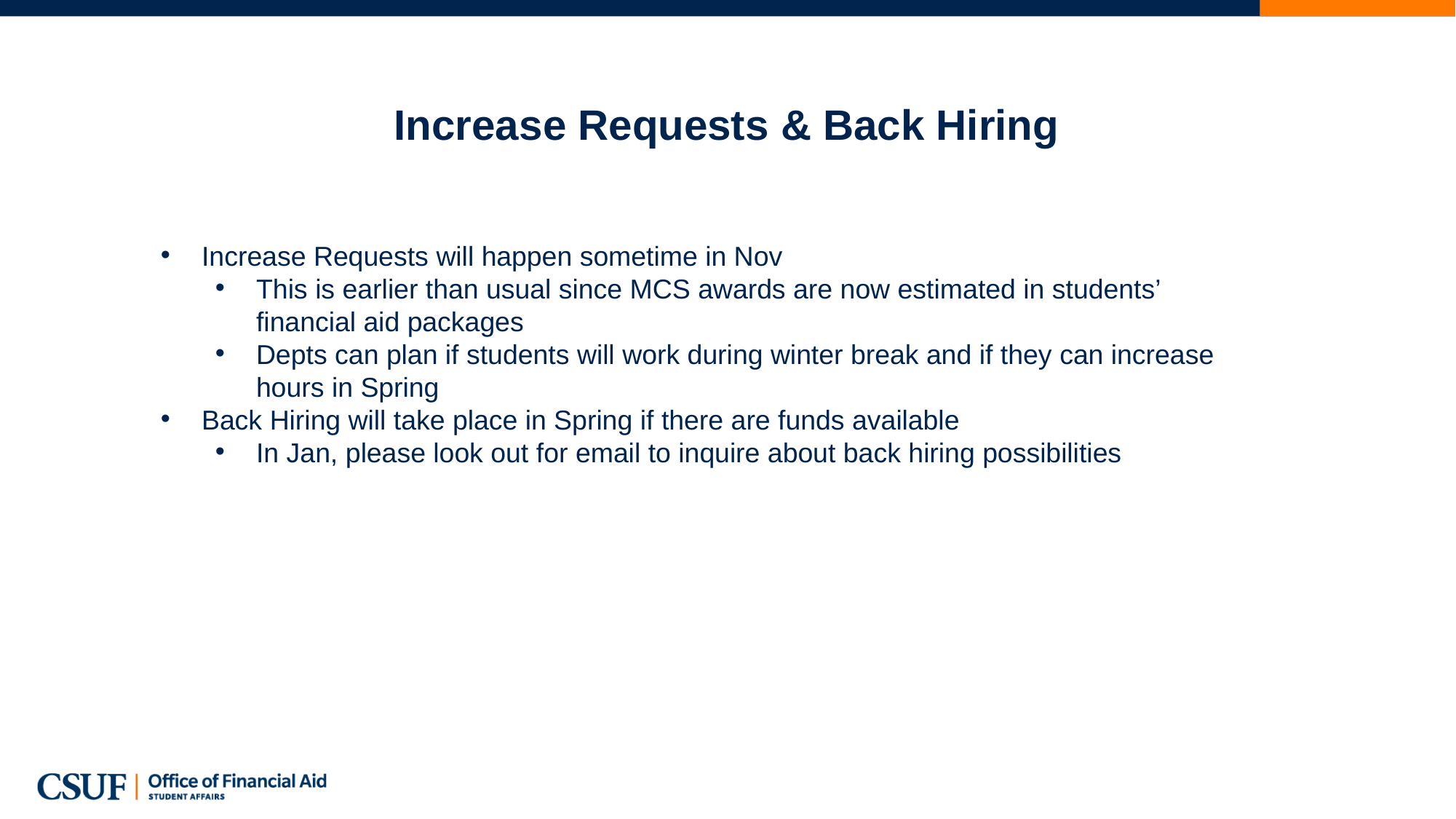

# Increase Requests & Back Hiring
Increase Requests will happen sometime in Nov
This is earlier than usual since MCS awards are now estimated in students’ financial aid packages
Depts can plan if students will work during winter break and if they can increase hours in Spring
Back Hiring will take place in Spring if there are funds available
In Jan, please look out for email to inquire about back hiring possibilities